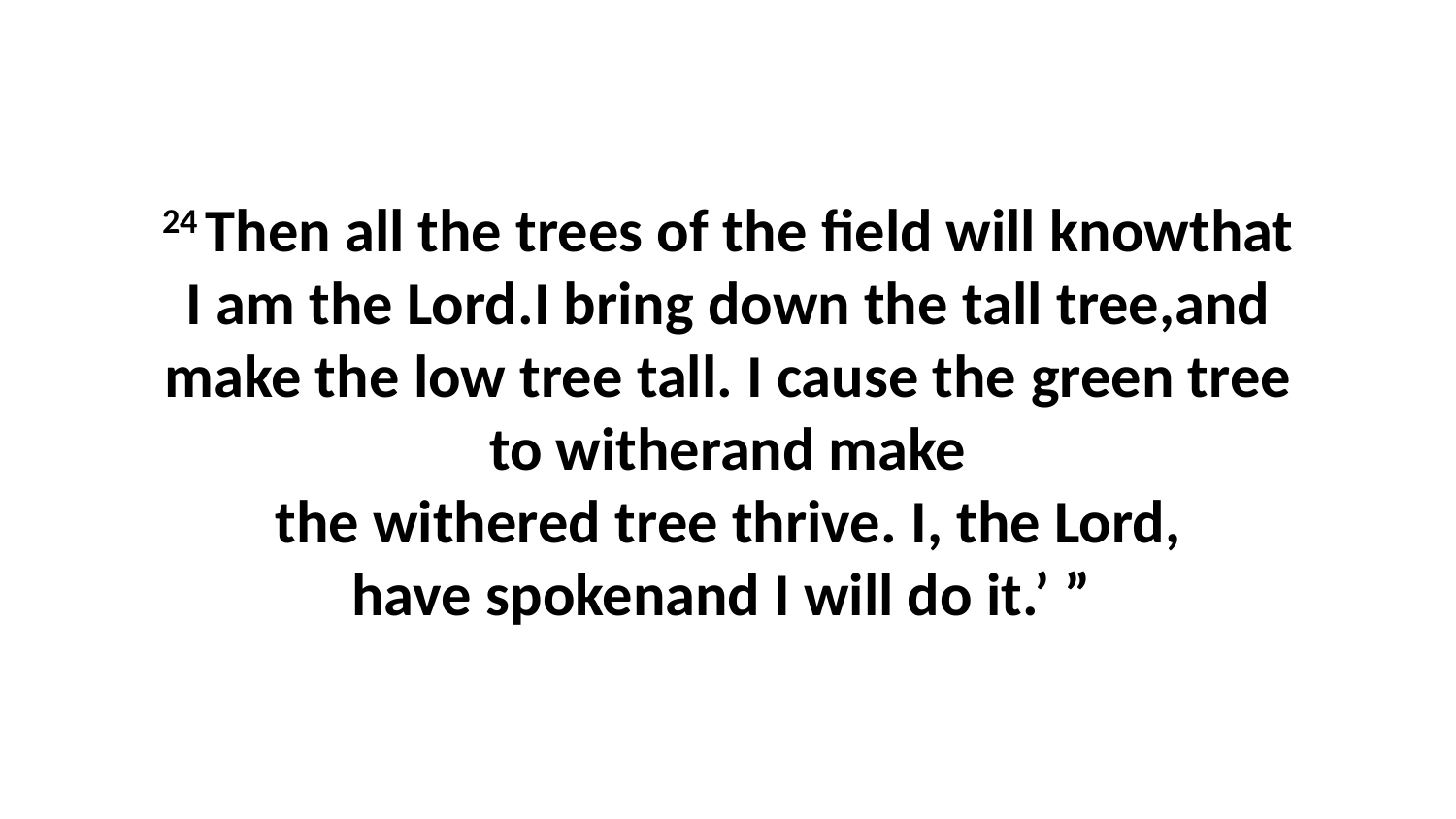

24 Then all the trees of the field will knowthat I am the Lord.I bring down the tall tree,and make the low tree tall. I cause the green tree to witherand make the withered tree thrive. I, the Lord, have spokenand I will do it.’ ”